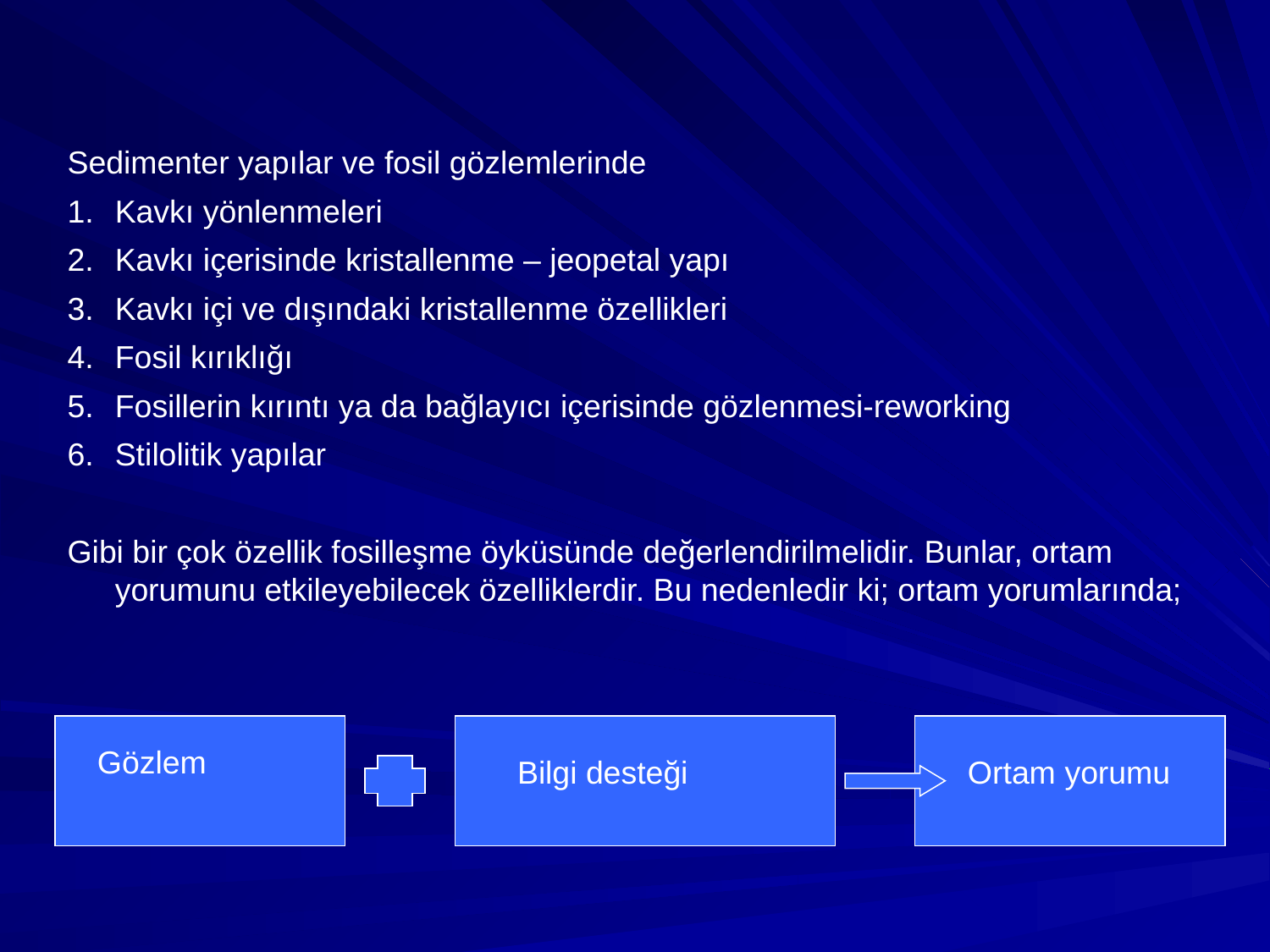

Sedimenter yapılar ve fosil gözlemlerinde
Kavkı yönlenmeleri
Kavkı içerisinde kristallenme – jeopetal yapı
Kavkı içi ve dışındaki kristallenme özellikleri
Fosil kırıklığı
Fosillerin kırıntı ya da bağlayıcı içerisinde gözlenmesi-reworking
Stilolitik yapılar

Gibi bir çok özellik fosilleşme öyküsünde değerlendirilmelidir. Bunlar, ortam yorumunu etkileyebilecek özelliklerdir. Bu nedenledir ki; ortam yorumlarında;

Gözlem
Bilgi desteği
Ortam yorumu